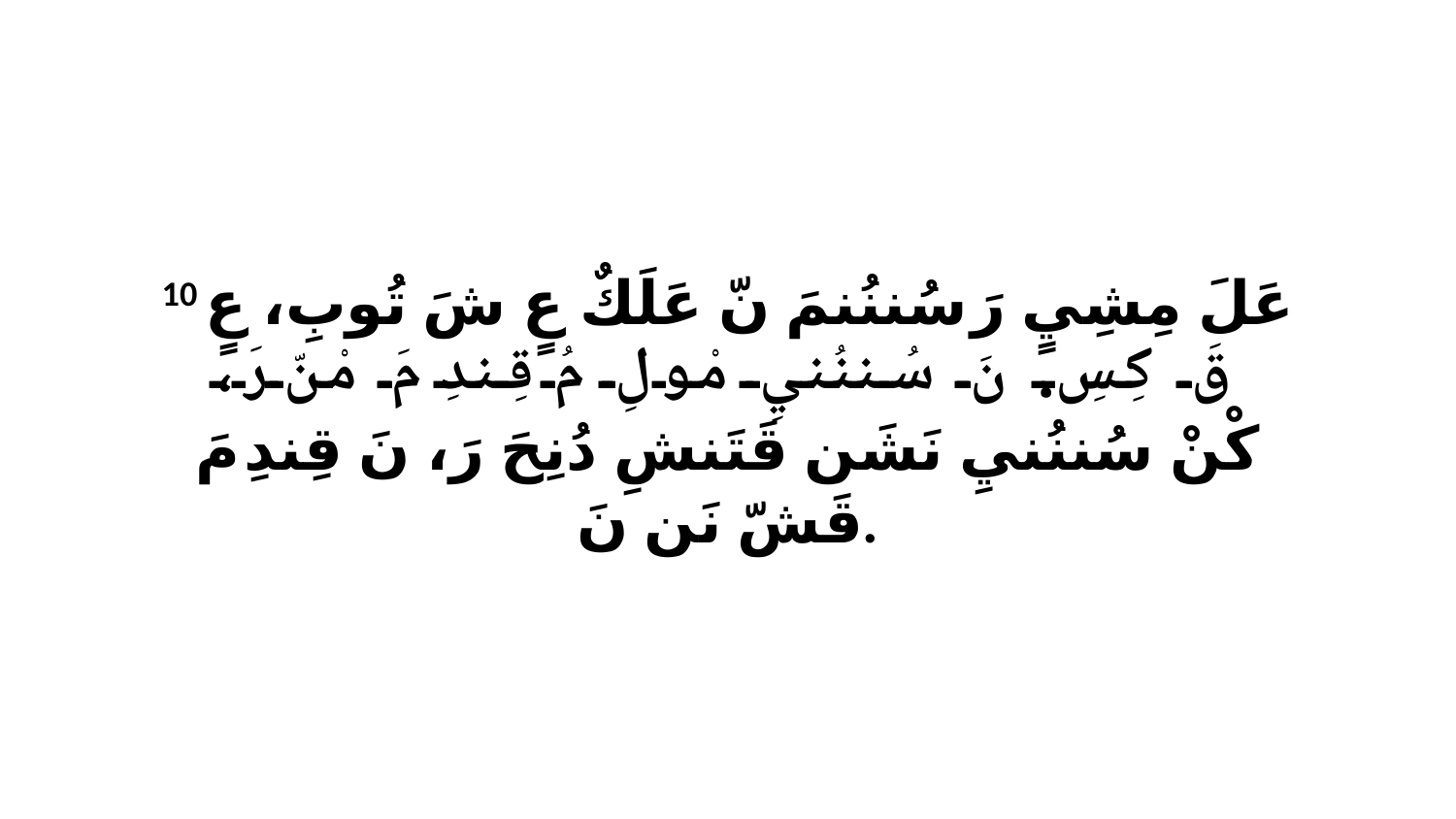

10 عَلَ مِشِيٍ رَ سُننُنمَ نّ عَلَكٌ عٍ شَ تُوبِ، عٍ قَ كِسِ. نَ سُننُنيِ مْولِ مُ قِندِ مَ مْنّ رَ، كْنْ سُننُنيِ نَشَن قَتَنشِ دُنِحَ رَ، نَ قِندِ مَ قَشّ نَن نَ.